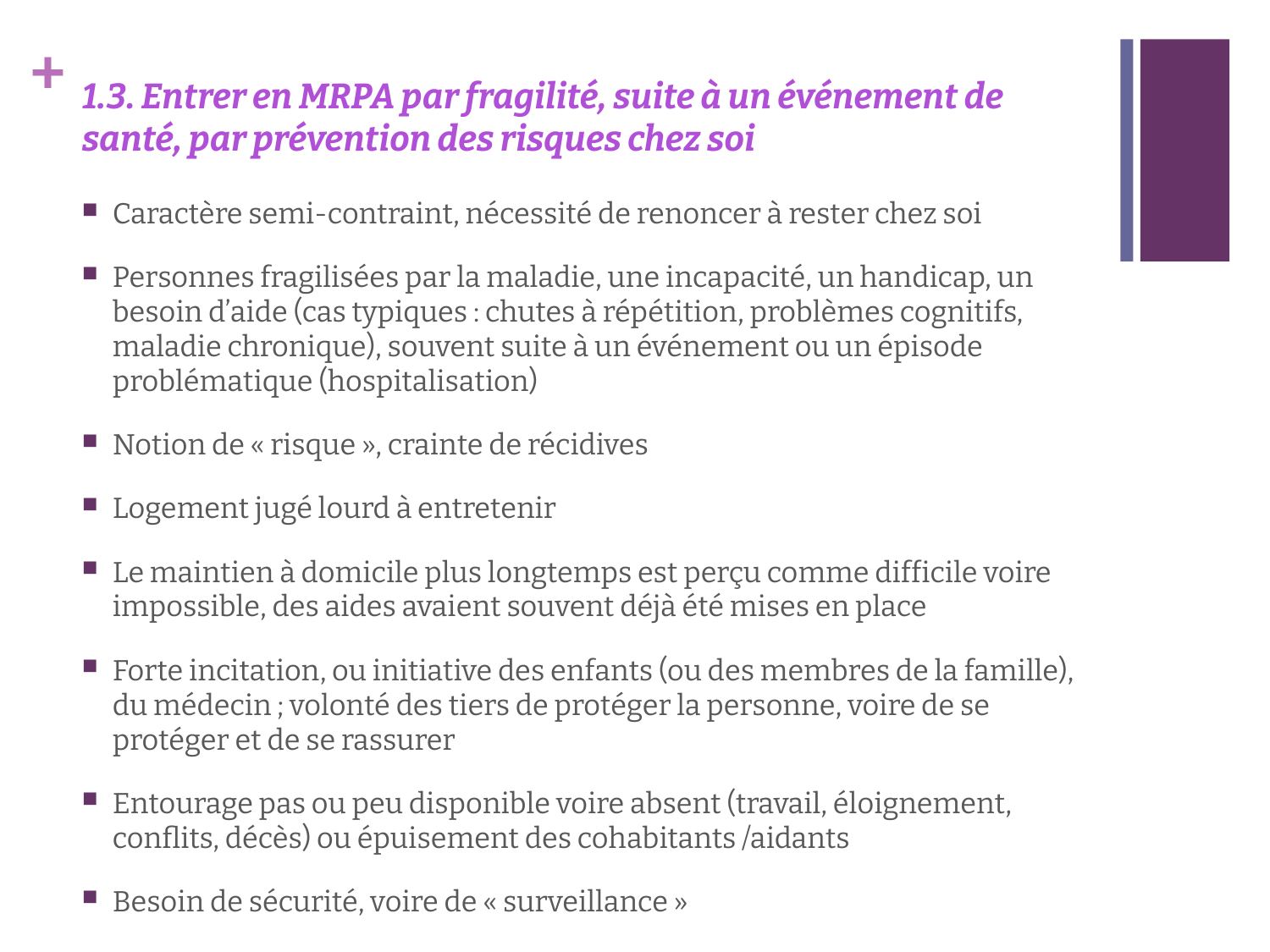

# 1.3. Entrer en MRPA par fragilité, suite à un événement de santé, par prévention des risques chez soi
Caractère semi-contraint, nécessité de renoncer à rester chez soi
Personnes fragilisées par la maladie, une incapacité, un handicap, un besoin d’aide (cas typiques : chutes à répétition, problèmes cognitifs, maladie chronique), souvent suite à un événement ou un épisode problématique (hospitalisation)
Notion de « risque », crainte de récidives
Logement jugé lourd à entretenir
Le maintien à domicile plus longtemps est perçu comme difficile voire impossible, des aides avaient souvent déjà été mises en place
Forte incitation, ou initiative des enfants (ou des membres de la famille), du médecin ; volonté des tiers de protéger la personne, voire de se protéger et de se rassurer
Entourage pas ou peu disponible voire absent (travail, éloignement, conflits, décès) ou épuisement des cohabitants /aidants
Besoin de sécurité, voire de « surveillance »